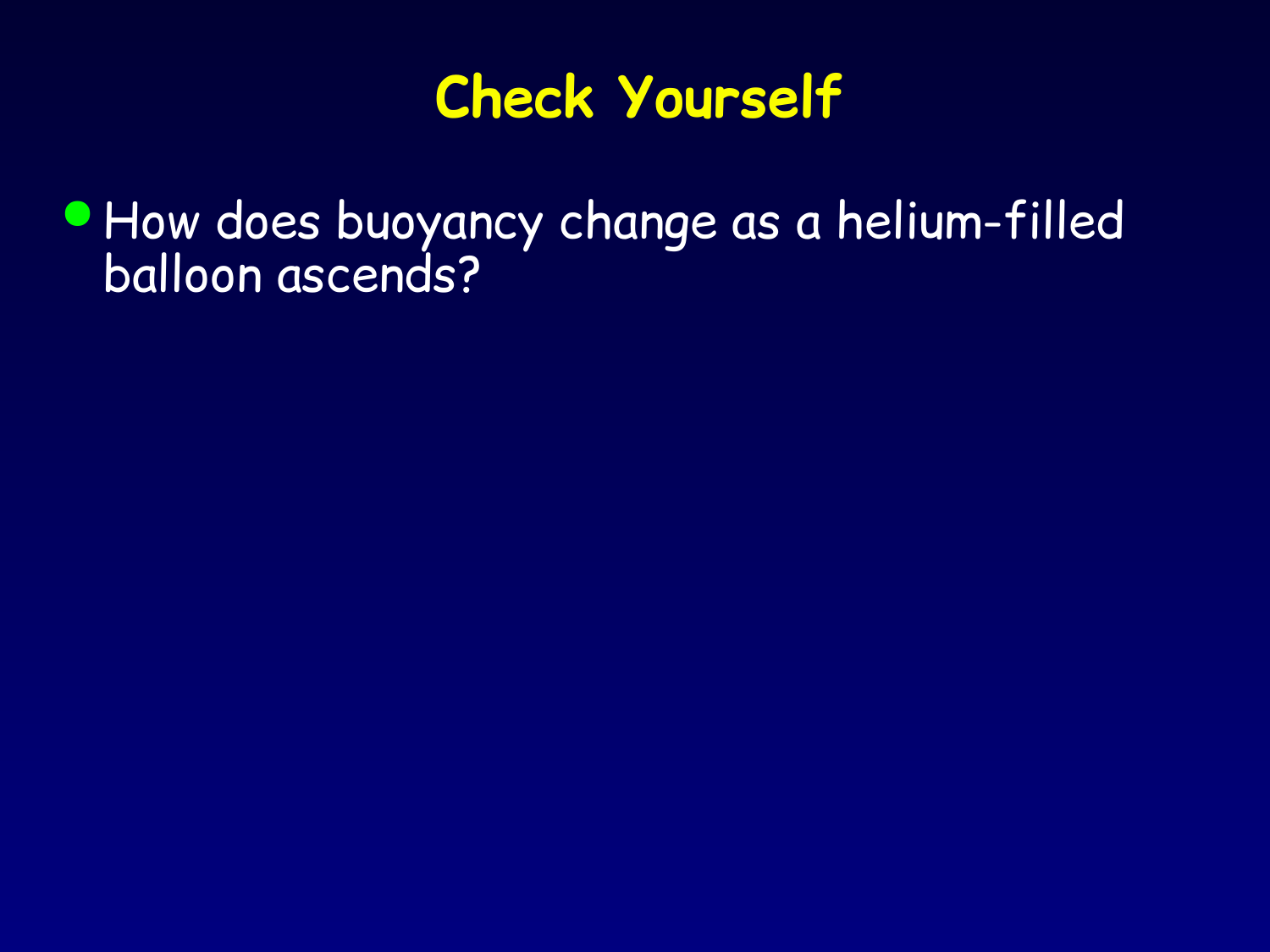

# Check Yourself
How does buoyancy change as a helium-filled balloon ascends?